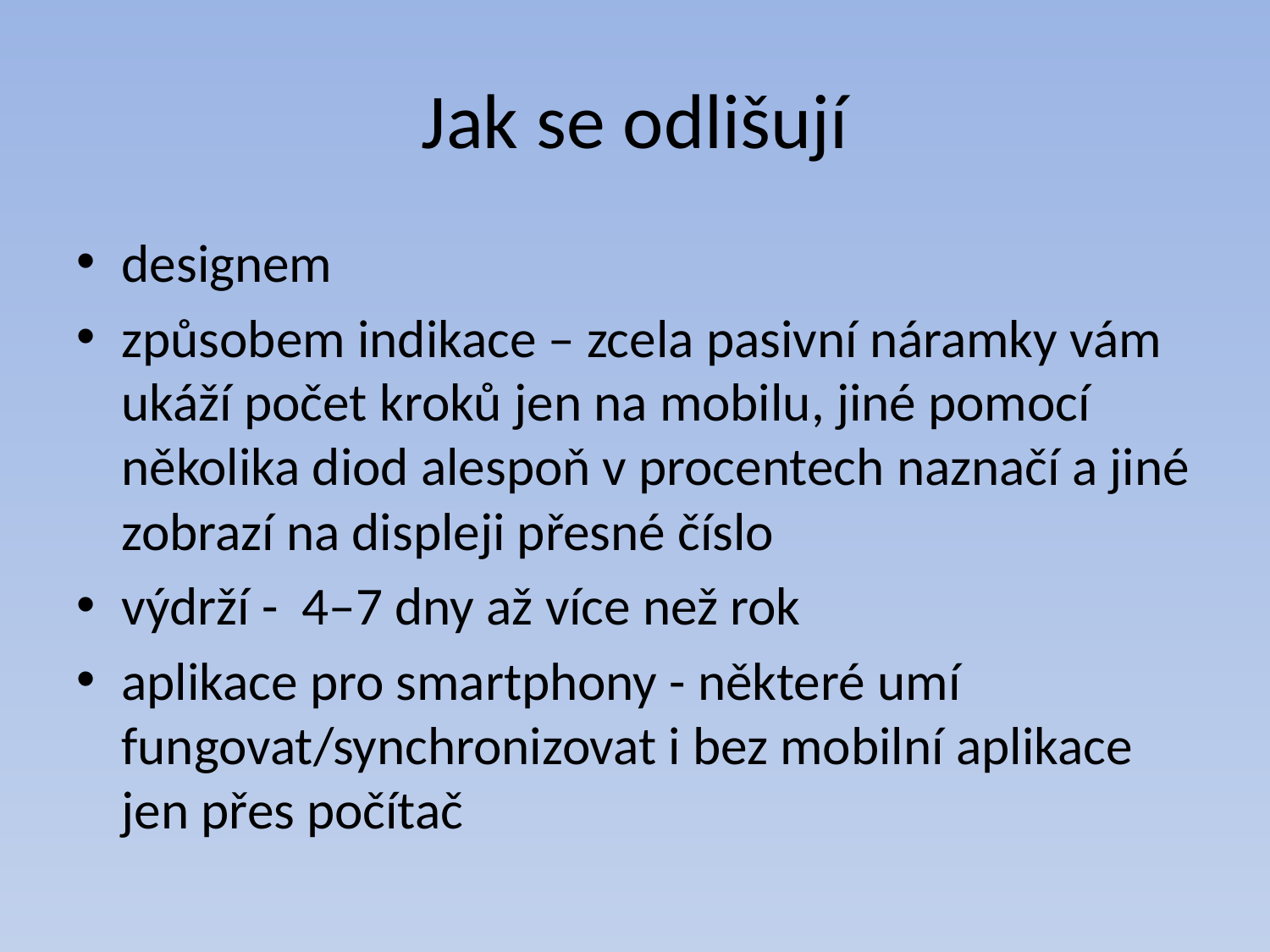

# Jak se odlišují
designem
způsobem indikace – zcela pasivní náramky vám ukáží počet kroků jen na mobilu, jiné pomocí několika diod alespoň v procentech naznačí a jiné zobrazí na displeji přesné číslo
výdrží -  4–7 dny až více než rok
aplikace pro smartphony - některé umí fungovat/synchronizovat i bez mobilní aplikace jen přes počítač